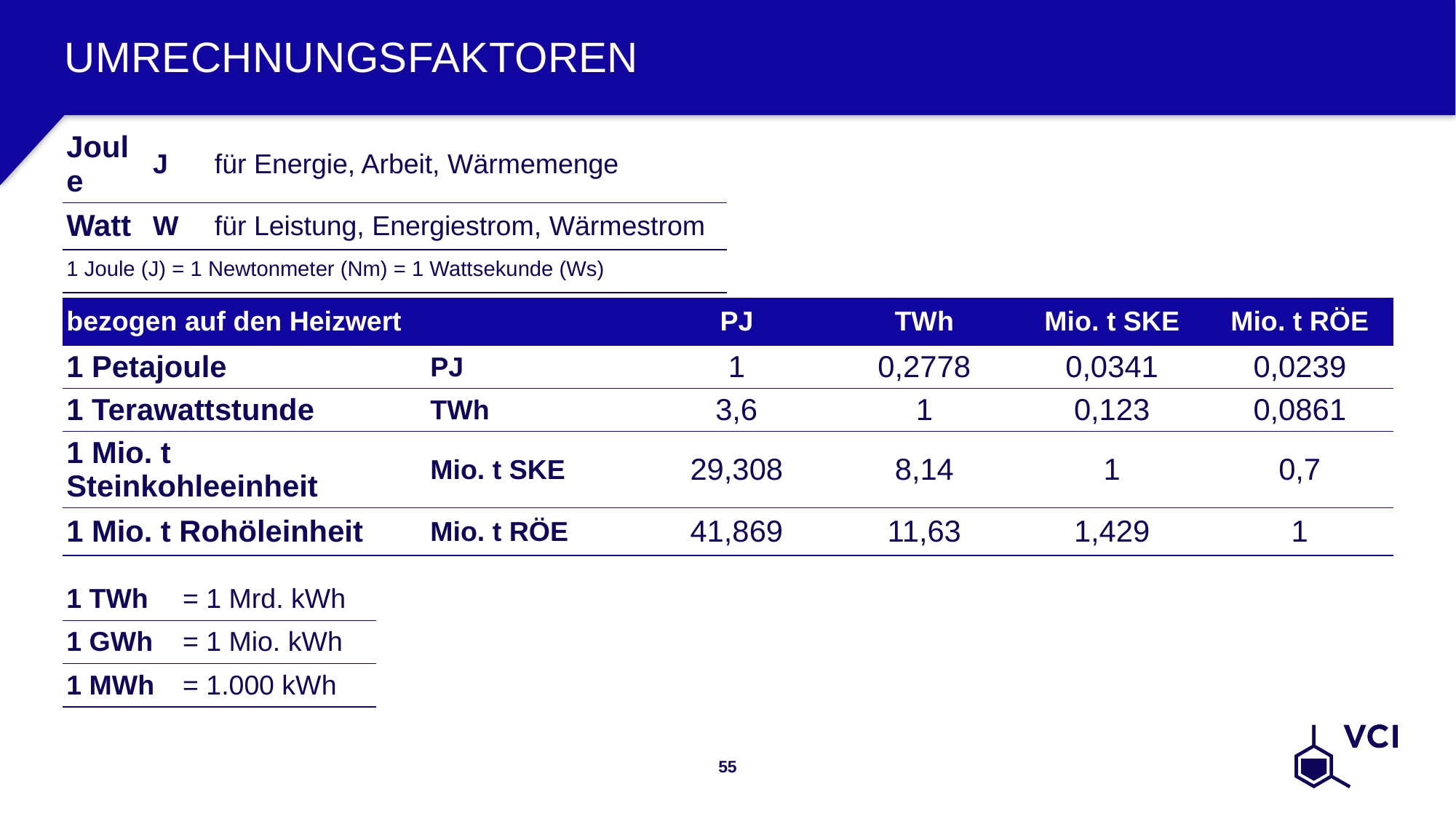

# Umrechnungsfaktoren
| Joule | J | für Energie, Arbeit, Wärmemenge |
| --- | --- | --- |
| Watt | W | für Leistung, Energiestrom, Wärmestrom |
| 1 Joule (J) = 1 Newtonmeter (Nm) = 1 Wattsekunde (Ws) |  |  |
| bezogen auf den Heizwert |  | PJ | TWh | Mio. t SKE | Mio. t RÖE |
| --- | --- | --- | --- | --- | --- |
| 1 Petajoule | PJ | 1 | 0,2778 | 0,0341 | 0,0239 |
| 1 Terawattstunde | TWh | 3,6 | 1 | 0,123 | 0,0861 |
| 1 Mio. t Steinkohleeinheit | Mio. t SKE | 29,308 | 8,14 | 1 | 0,7 |
| 1 Mio. t Rohöleinheit | Mio. t RÖE | 41,869 | 11,63 | 1,429 | 1 |
| 1 TWh | = 1 Mrd. kWh |
| --- | --- |
| 1 GWh | = 1 Mio. kWh |
| 1 MWh | = 1.000 kWh |
55